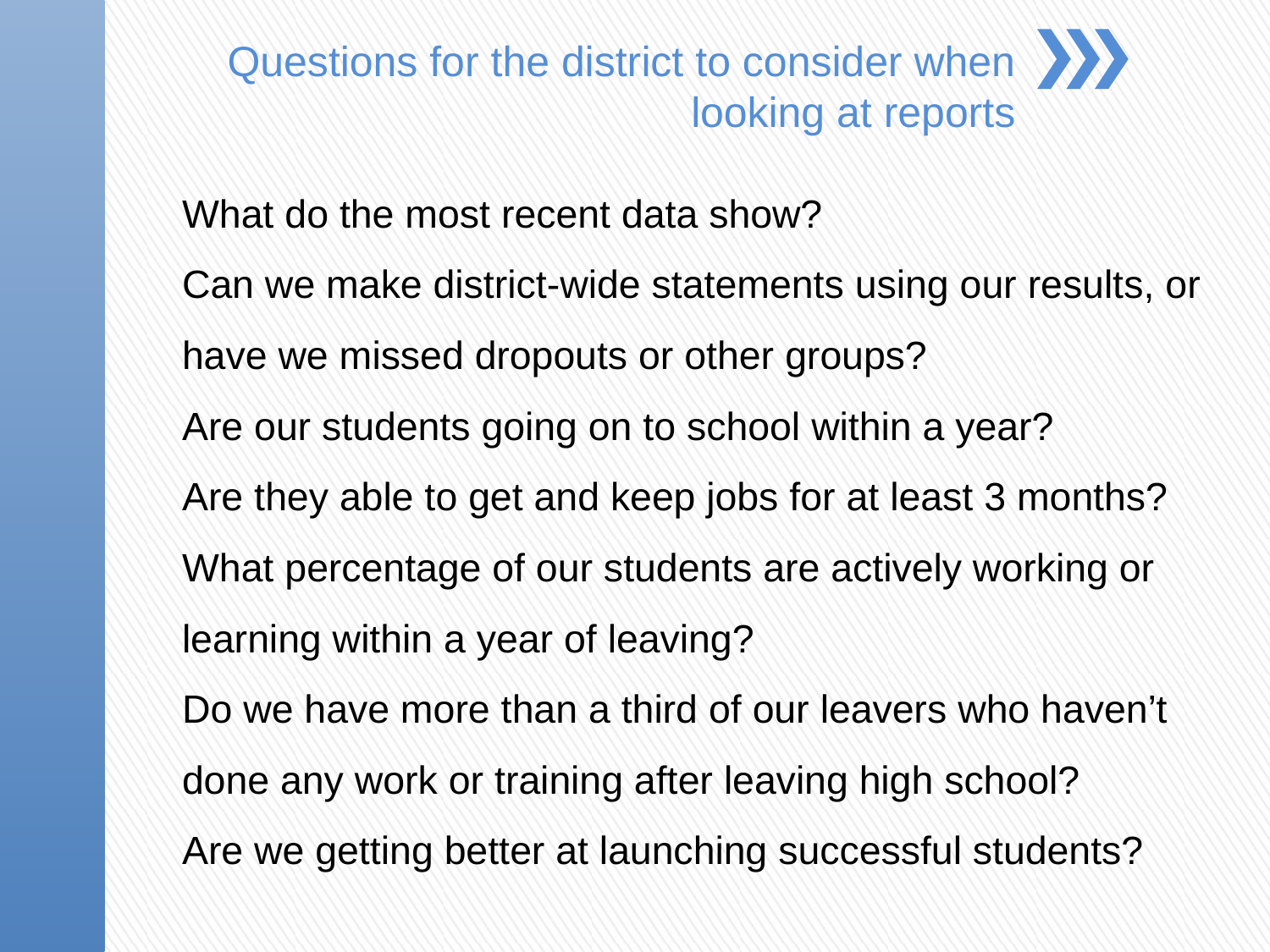

Questions for the district to consider when looking at reports
What do the most recent data show?
Can we make district-wide statements using our results, or have we missed dropouts or other groups?
Are our students going on to school within a year?
Are they able to get and keep jobs for at least 3 months?
What percentage of our students are actively working or learning within a year of leaving?
Do we have more than a third of our leavers who haven’t done any work or training after leaving high school?
Are we getting better at launching successful students?